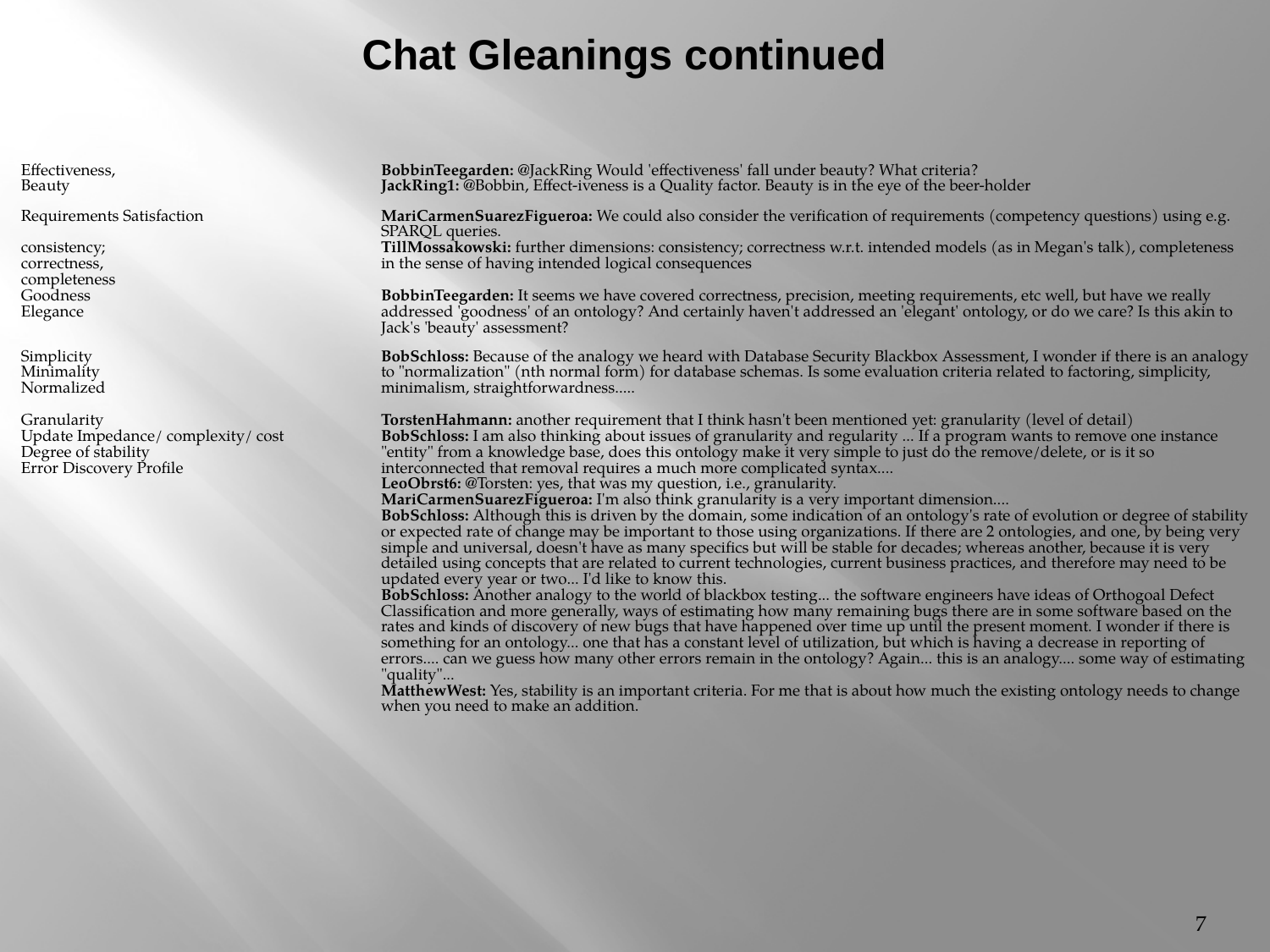

Chat Gleanings continued
| Effectiveness, Beauty | BobbinTeegarden: @JackRing Would 'effectiveness' fall under beauty? What criteria? JackRing1: @Bobbin, Effect-iveness is a Quality factor. Beauty is in the eye of the beer-holder |
| --- | --- |
| Requirements Satisfaction | MariCarmenSuarezFigueroa: We could also consider the verification of requirements (competency questions) using e.g. SPARQL queries. |
| consistency; correctness, completeness | TillMossakowski: further dimensions: consistency; correctness w.r.t. intended models (as in Megan's talk), completeness in the sense of having intended logical consequences |
| Goodness Elegance | BobbinTeegarden: It seems we have covered correctness, precision, meeting requirements, etc well, but have we really addressed 'goodness' of an ontology? And certainly haven't addressed an 'elegant' ontology, or do we care? Is this akin to Jack's 'beauty' assessment? |
| Simplicity Minimality Normalized | BobSchloss: Because of the analogy we heard with Database Security Blackbox Assessment, I wonder if there is an analogy to "normalization" (nth normal form) for database schemas. Is some evaluation criteria related to factoring, simplicity, minimalism, straightforwardness..... |
| Granularity Update Impedance/ complexity/ cost Degree of stability Error Discovery Profile | TorstenHahmann: another requirement that I think hasn't been mentioned yet: granularity (level of detail) BobSchloss: I am also thinking about issues of granularity and regularity ... If a program wants to remove one instance "entity" from a knowledge base, does this ontology make it very simple to just do the remove/delete, or is it so interconnected that removal requires a much more complicated syntax.... LeoObrst6: @Torsten: yes, that was my question, i.e., granularity. MariCarmenSuarezFigueroa: I'm also think granularity is a very important dimension.... BobSchloss: Although this is driven by the domain, some indication of an ontology's rate of evolution or degree of stability or expected rate of change may be important to those using organizations. If there are 2 ontologies, and one, by being very simple and universal, doesn't have as many specifics but will be stable for decades; whereas another, because it is very detailed using concepts that are related to current technologies, current business practices, and therefore may need to be updated every year or two... I'd like to know this. BobSchloss: Another analogy to the world of blackbox testing... the software engineers have ideas of Orthogoal Defect Classification and more generally, ways of estimating how many remaining bugs there are in some software based on the rates and kinds of discovery of new bugs that have happened over time up until the present moment. I wonder if there is something for an ontology... one that has a constant level of utilization, but which is having a decrease in reporting of errors.... can we guess how many other errors remain in the ontology? Again... this is an analogy.... some way of estimating "quality"... MatthewWest: Yes, stability is an important criteria. For me that is about how much the existing ontology needs to change when you need to make an addition. |
7